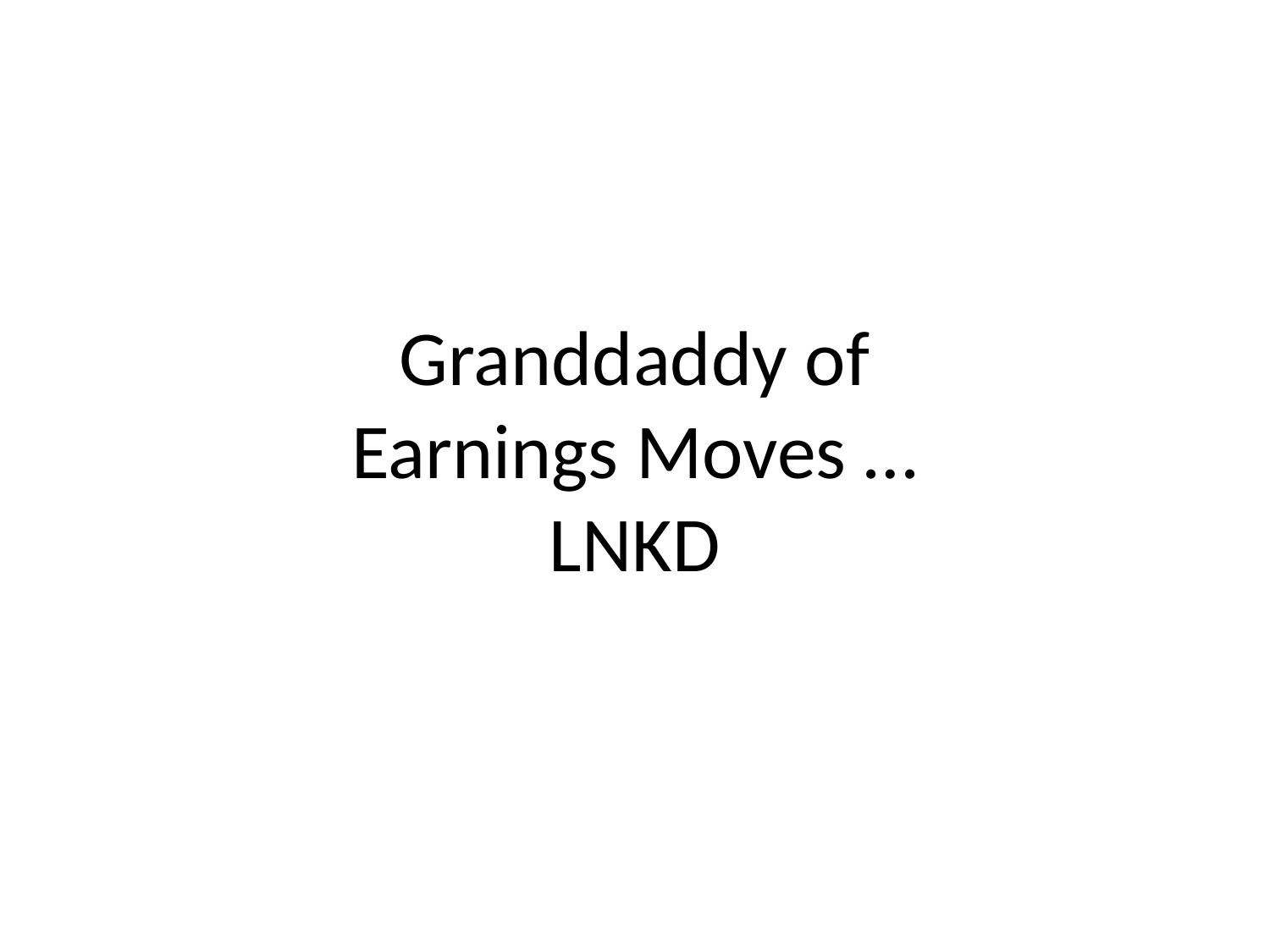

# Granddaddy of Earnings Moves … LNKD